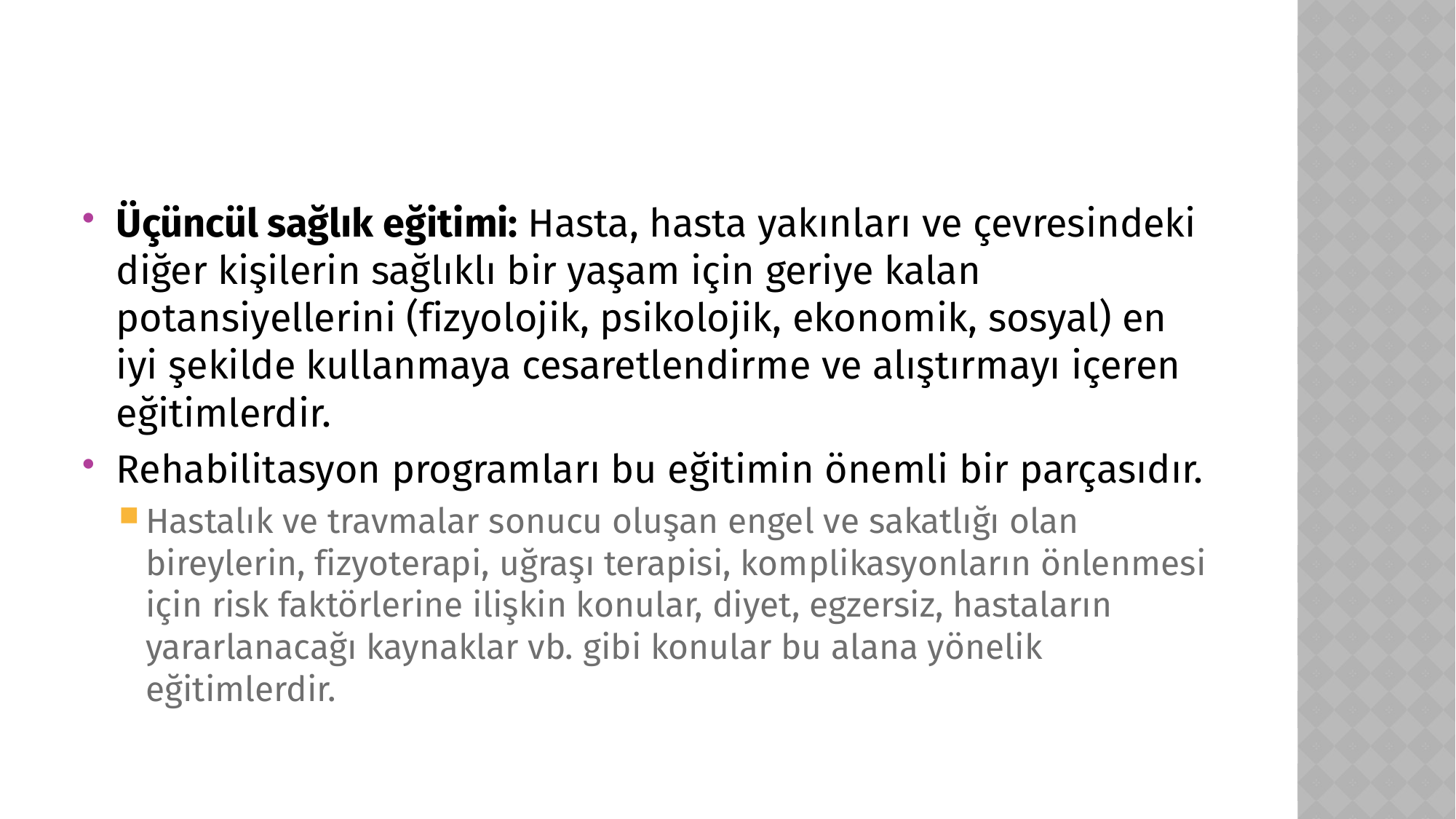

#
Üçüncül sağlık eğitimi: Hasta, hasta yakınları ve çevresindeki diğer kişilerin sağlıklı bir yaşam için geriye kalan potansiyellerini (fizyolojik, psikolojik, ekonomik, sosyal) en iyi şekilde kullanmaya cesaretlendirme ve alıştırmayı içeren eğitimlerdir.
Rehabilitasyon programları bu eğitimin önemli bir parçasıdır.
Hastalık ve travmalar sonucu oluşan engel ve sakatlığı olan bireylerin, fizyoterapi, uğraşı terapisi, komplikasyonların önlenmesi için risk faktörlerine ilişkin konular, diyet, egzersiz, hastaların yararlanacağı kaynaklar vb. gibi konular bu alana yönelik eğitimlerdir.